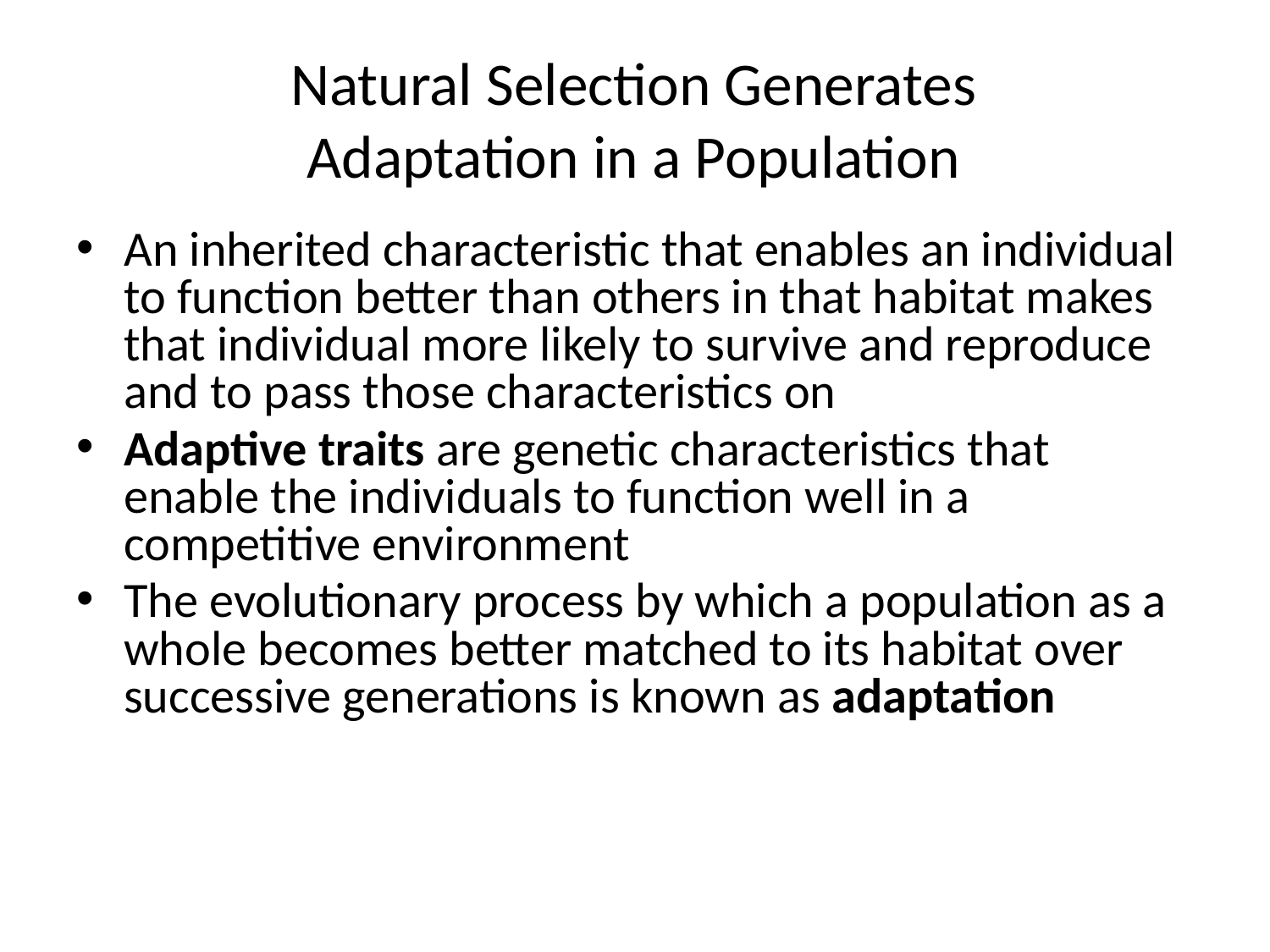

# Natural Selection Generates Adaptation in a Population
An inherited characteristic that enables an individual to function better than others in that habitat makes that individual more likely to survive and reproduce and to pass those characteristics on
Adaptive traits are genetic characteristics that enable the individuals to function well in a competitive environment
The evolutionary process by which a population as a whole becomes better matched to its habitat over successive generations is known as adaptation